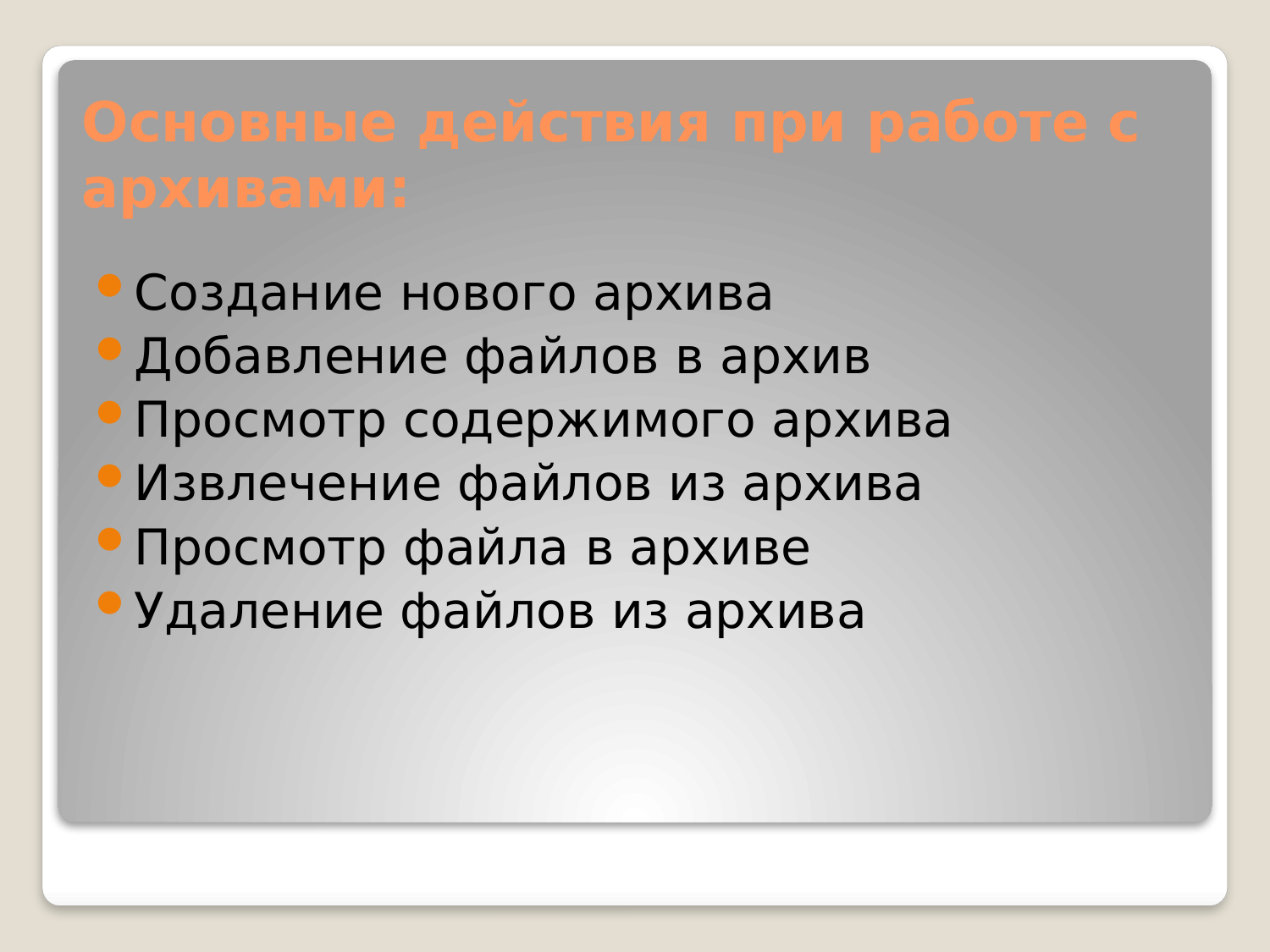

# Основные действия при работе с архивами:
Создание нового архива
Добавление файлов в архив
Просмотр содержимого архива
Извлечение файлов из архива
Просмотр файла в архиве
Удаление файлов из архива